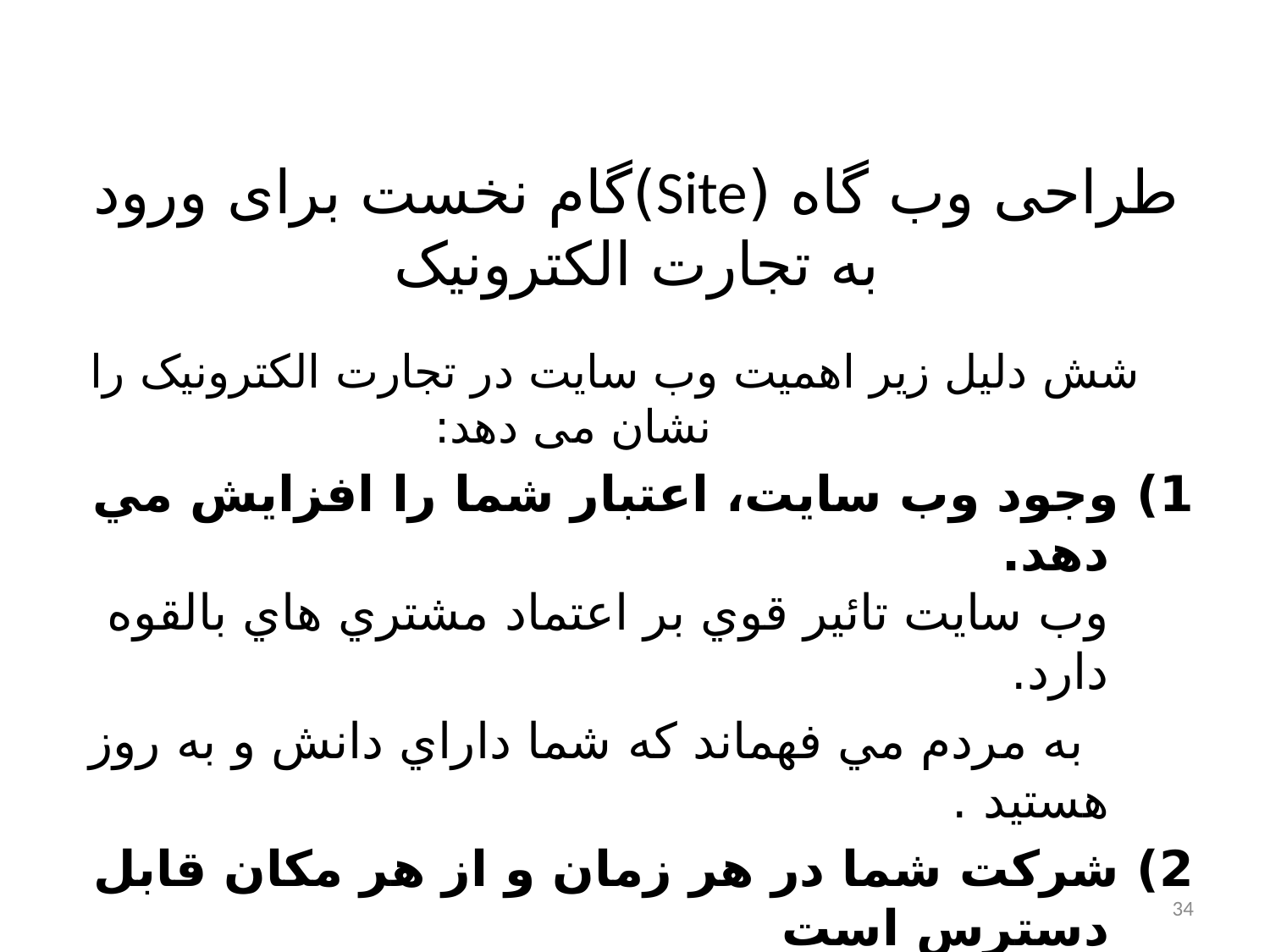

# طراحی وب گاه (Site)گام نخست برای ورود به تجارت الکترونیک
شش دلیل زیر اهمیت وب سایت در تجارت الکترونیک را نشان می دهد:
1) وجود وب سايت، اعتبار شما را افزايش مي دهد.
وب سايت تائير قوي بر اعتماد مشتري هاي بالقوه دارد.
       به مردم مي فهماند که شما داراي دانش و به روز هستيد .
2) شرکت شما در هر زمان و از هر مکان قابل دسترس است
       با کليک ساده موس، هر کسي مي تواند در 7 روز هفته و 24 ساعت شبانه روز به شرکت شما دسترسي داشته باشد.

34